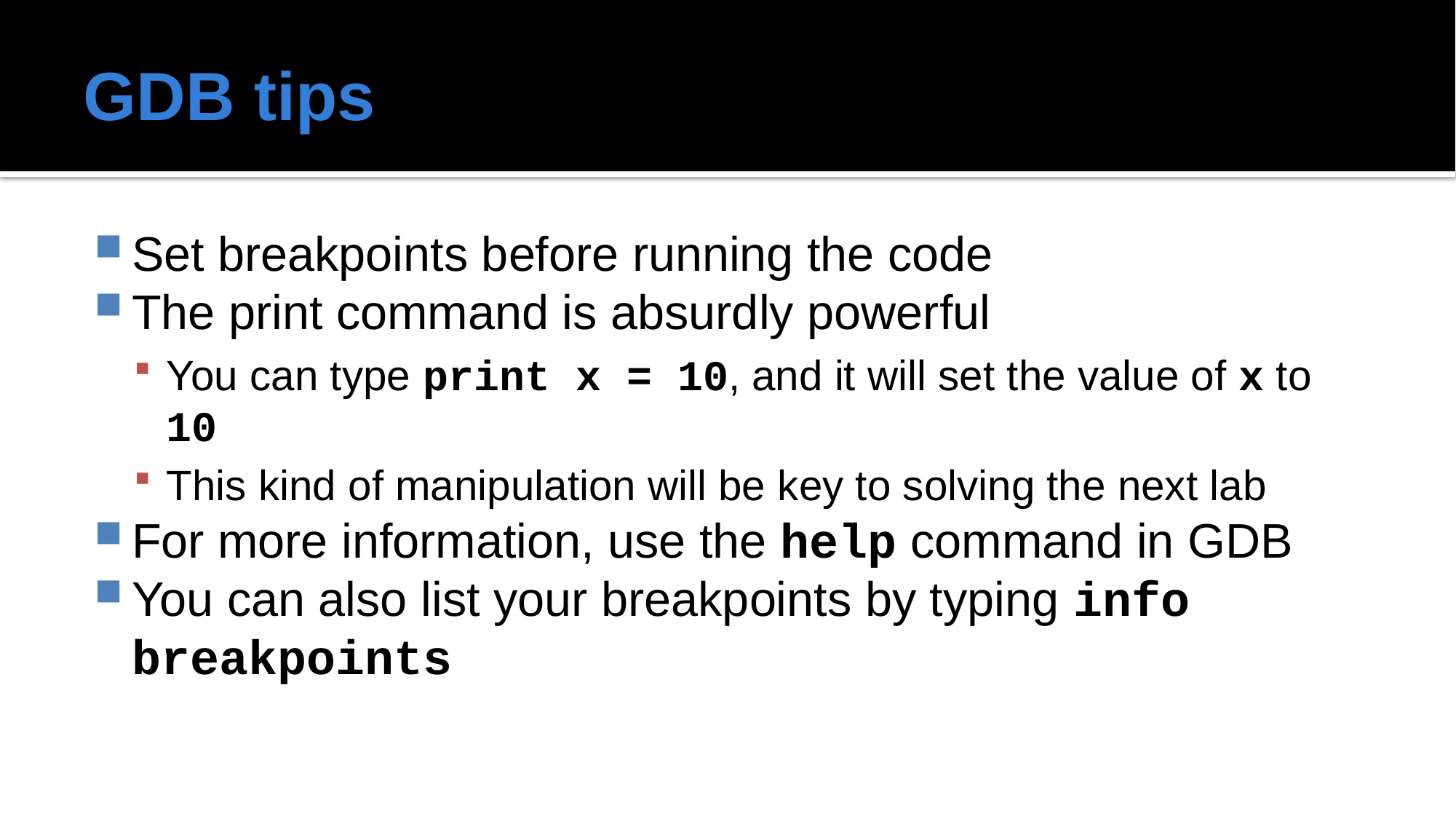

# GDB tips
Set breakpoints before running the code
The print command is absurdly powerful
You can type print x = 10, and it will set the value of x to 10
This kind of manipulation will be key to solving the next lab
For more information, use the help command in GDB
You can also list your breakpoints by typing info breakpoints